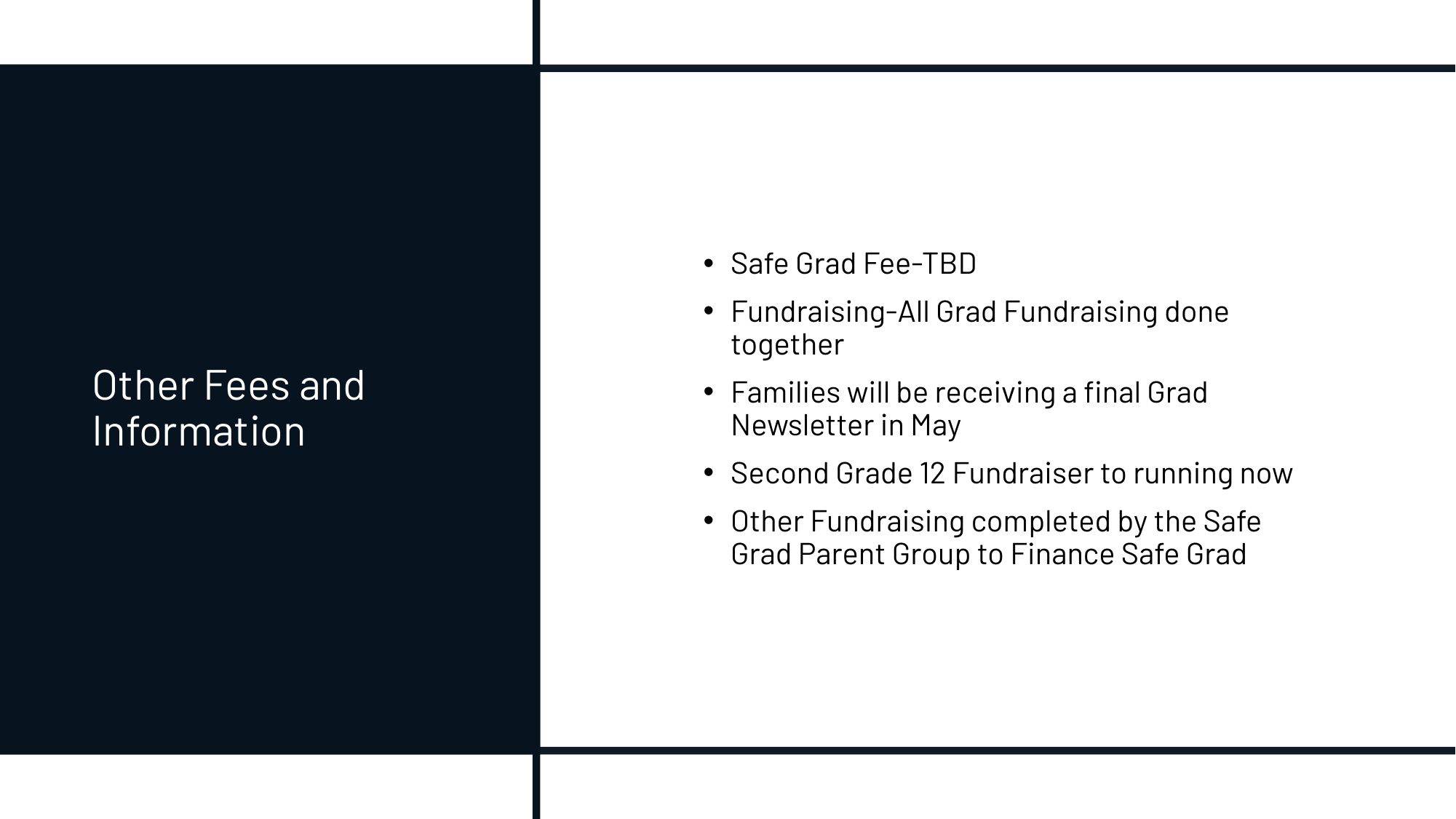

# Other Fees and Information
Safe Grad Fee-TBD
Fundraising-All Grad Fundraising done together
Families will be receiving a final Grad Newsletter in May
Second Grade 12 Fundraiser to running now
Other Fundraising completed by the Safe Grad Parent Group to Finance Safe Grad